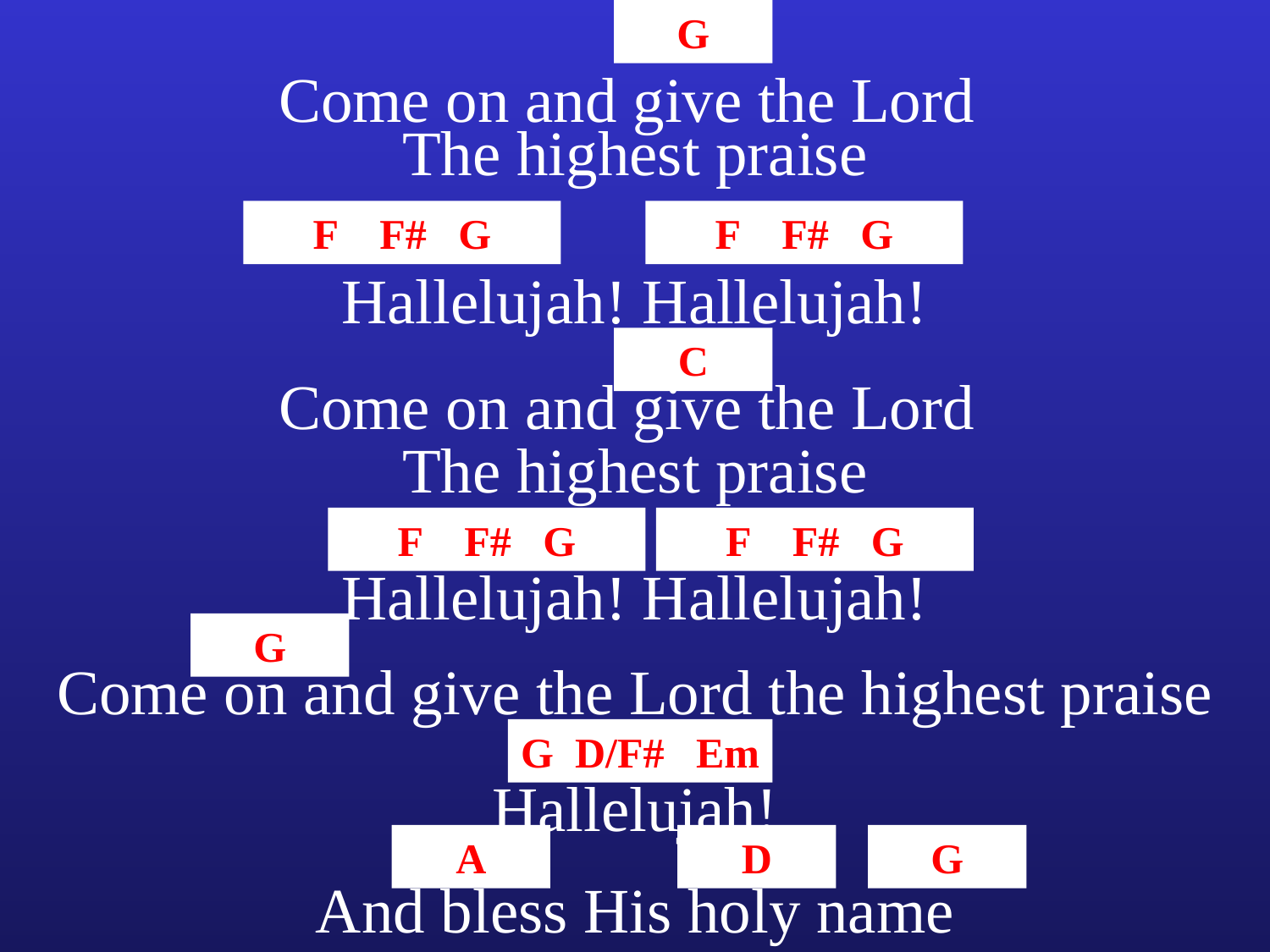

G
Come on and give the Lord
The highest praise
F    F#   G
F    F#   G
Hallelujah! Hallelujah!
C
Come on and give the Lord
The highest praise
F    F#   G
F    F#   G
Hallelujah! Hallelujah!
G
Come on and give the Lord the highest praise
G  D/F#   Em
Hallelujah!
A
D
G
And bless His holy name